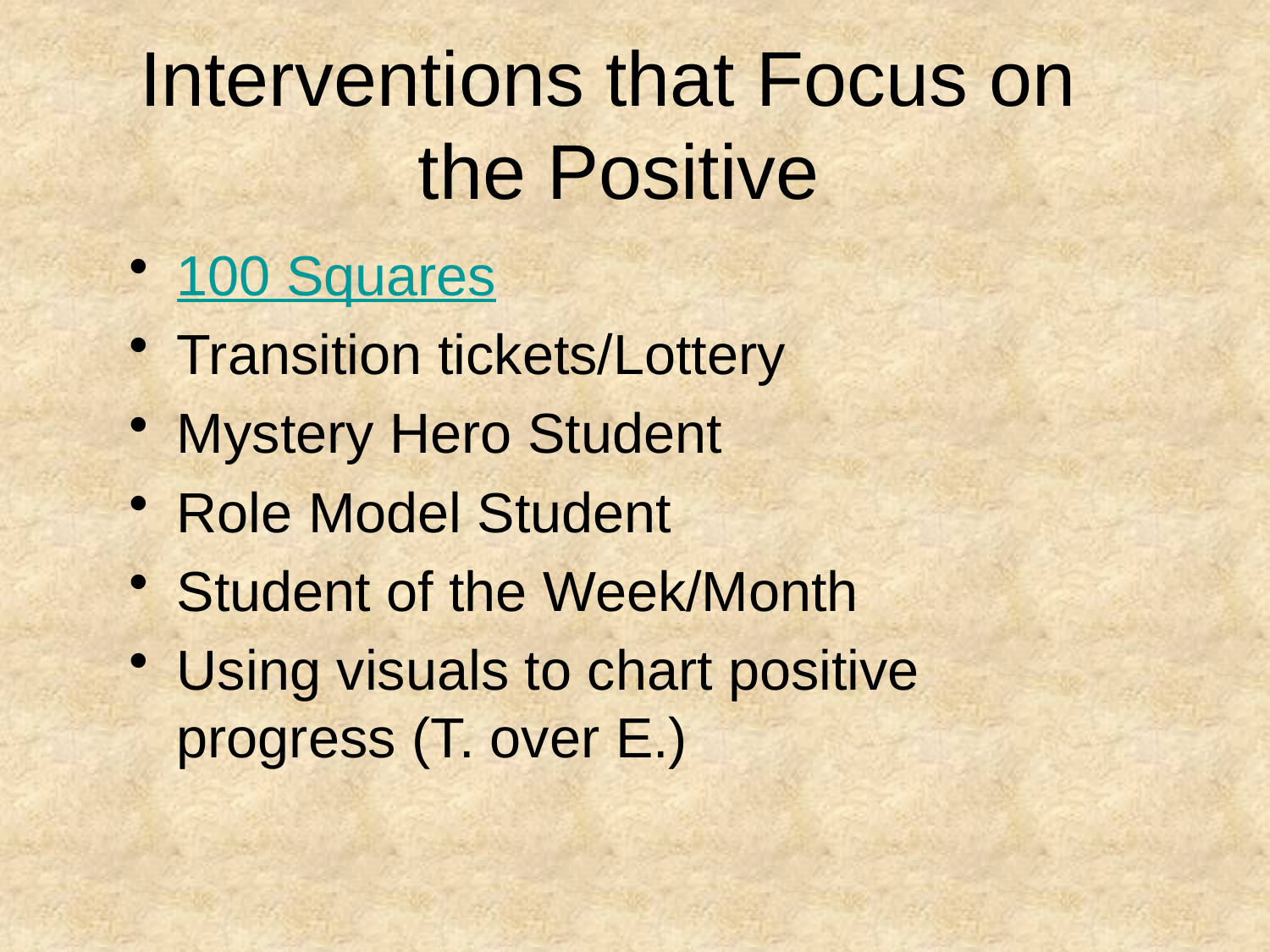

# Interventions that Focus on the Positive
100 Squares
Transition tickets/Lottery
Mystery Hero Student
Role Model Student
Student of the Week/Month
Using visuals to chart positive progress (T. over E.)